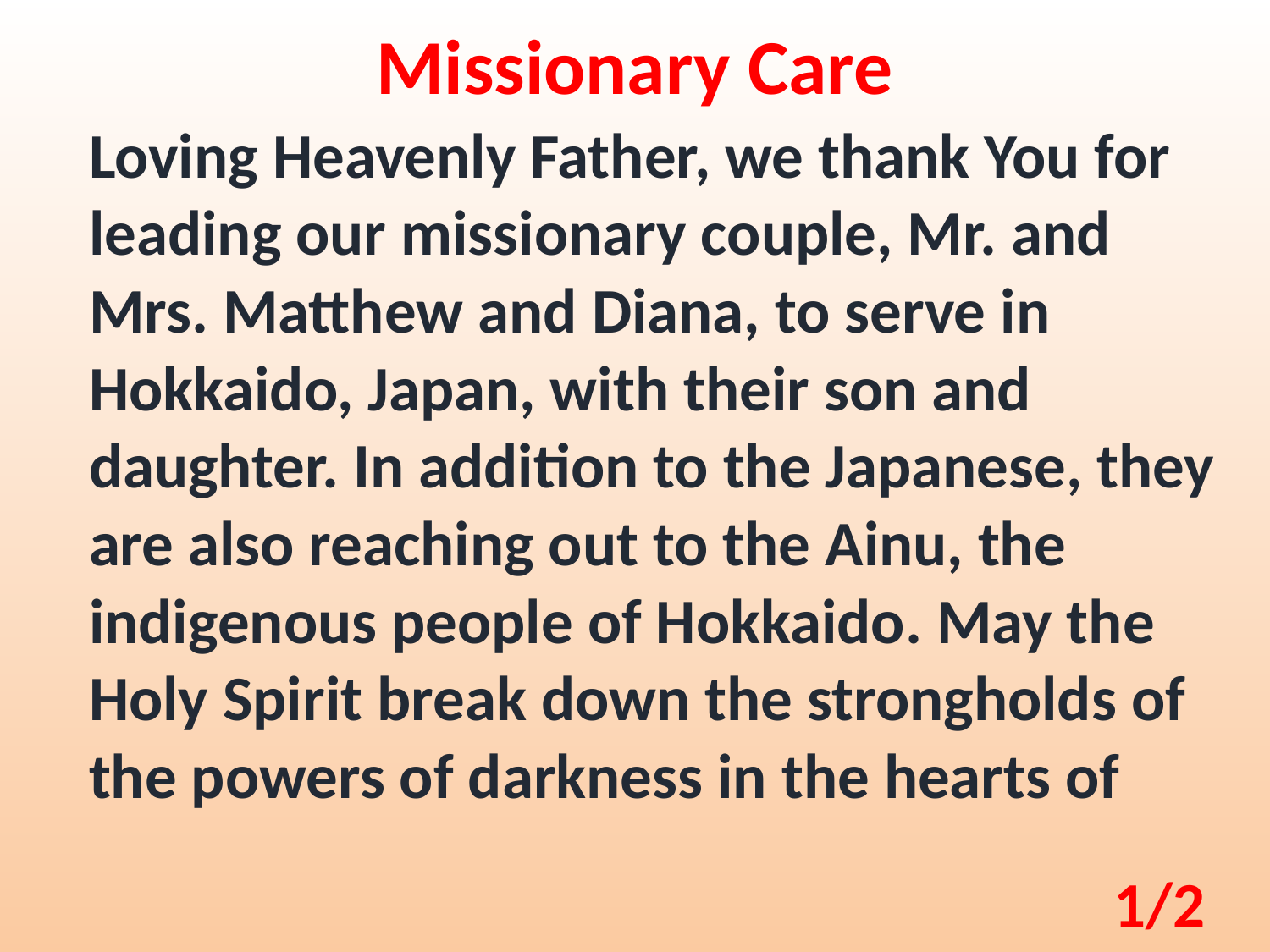

Missionary Care
Loving Heavenly Father, we thank You for leading our missionary couple, Mr. and Mrs. Matthew and Diana, to serve in Hokkaido, Japan, with their son and daughter. In addition to the Japanese, they are also reaching out to the Ainu, the indigenous people of Hokkaido. May the Holy Spirit break down the strongholds of the powers of darkness in the hearts of
1/2